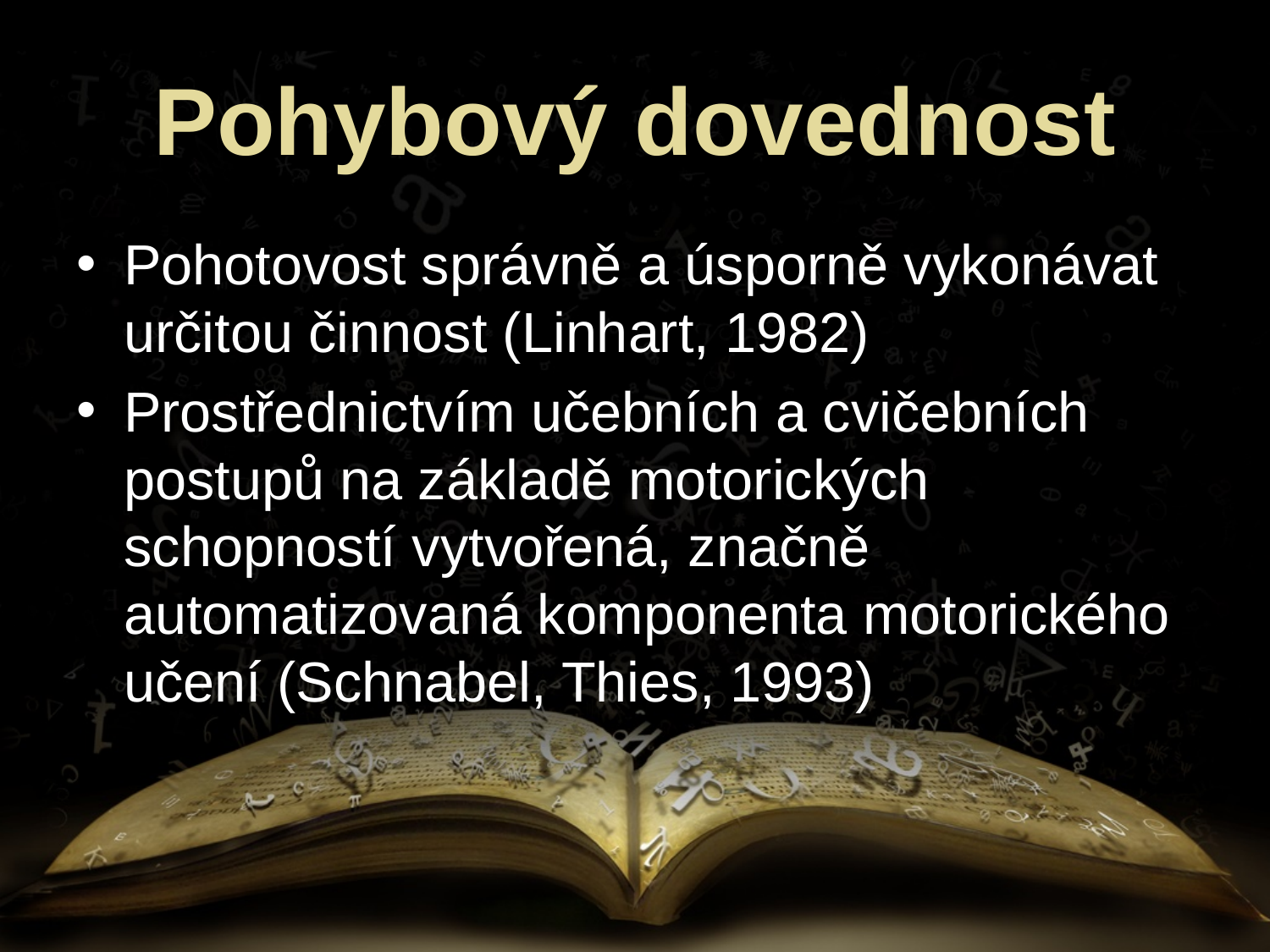

# Pohybový dovednost
Pohotovost správně a úsporně vykonávat určitou činnost (Linhart, 1982)
Prostřednictvím učebních a cvičebních postupů na základě motorických schopností vytvořená, značně automatizovaná komponenta motorického učení (Schnabel, Thies, 1993)